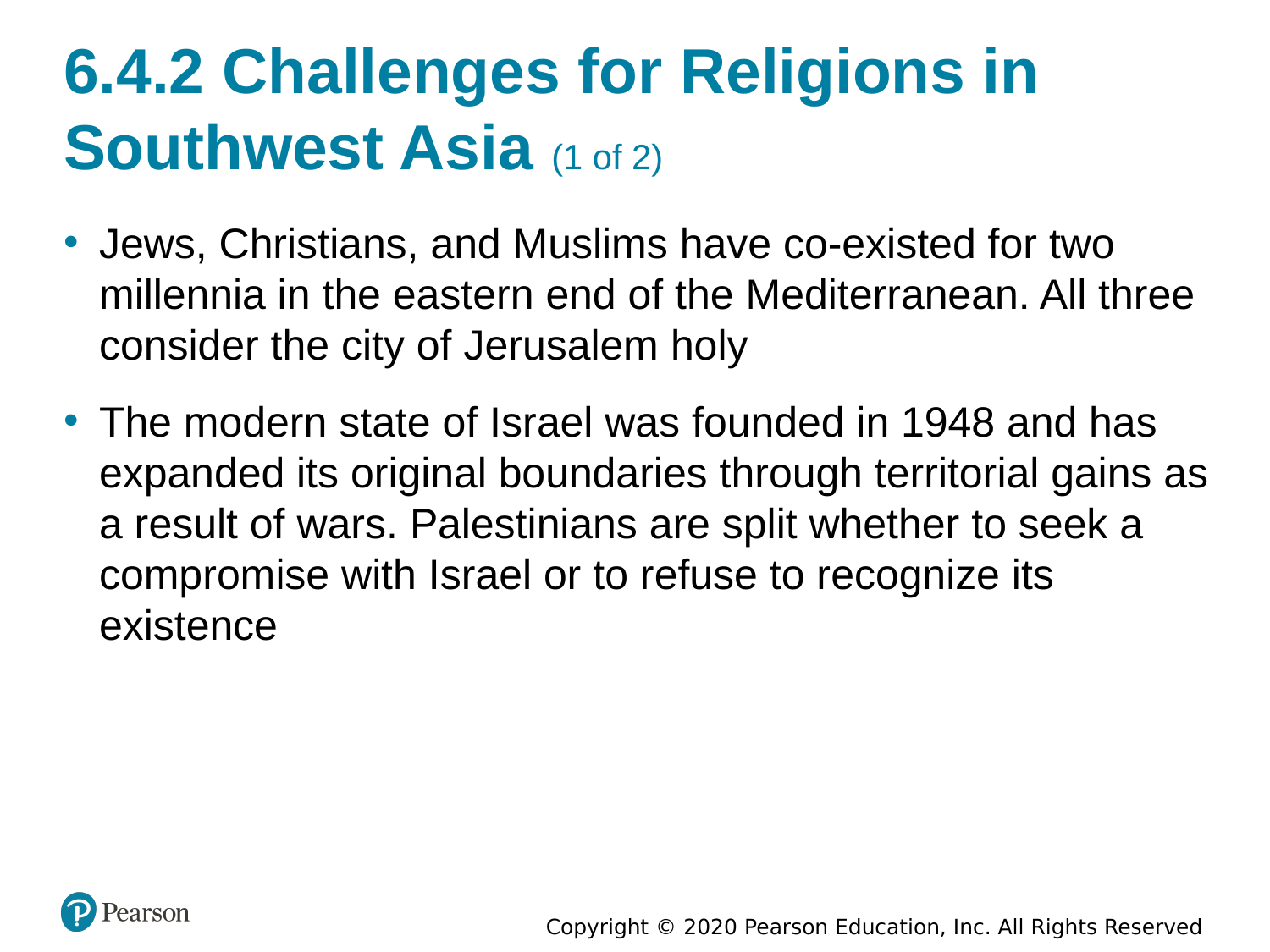

# 6.4.2 Challenges for Religions in Southwest Asia (1 of 2)
Jews, Christians, and Muslims have co-existed for two millennia in the eastern end of the Mediterranean. All three consider the city of Jerusalem holy
The modern state of Israel was founded in 1948 and has expanded its original boundaries through territorial gains as a result of wars. Palestinians are split whether to seek a compromise with Israel or to refuse to recognize its existence